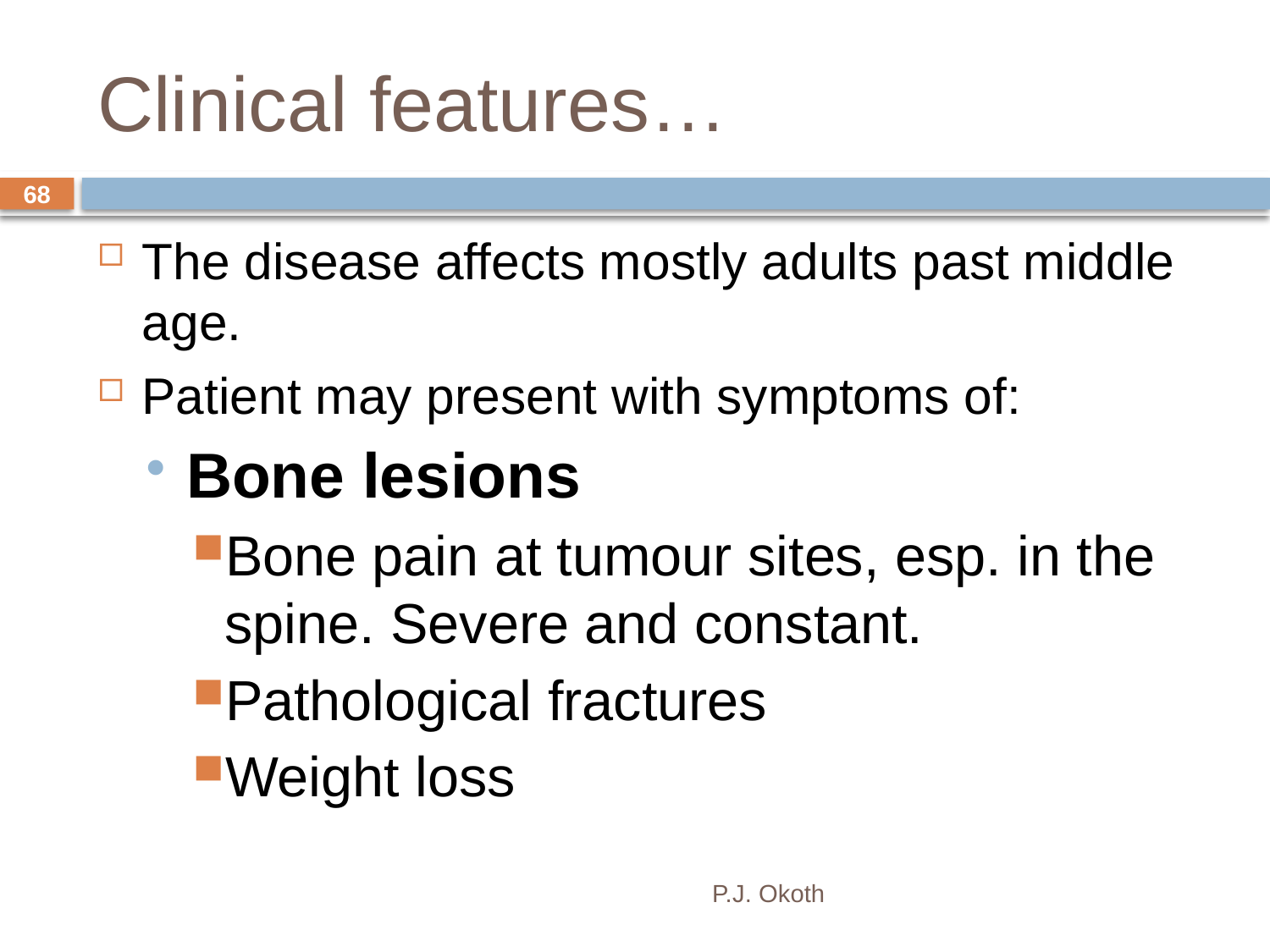

# Clinical features…
68
The disease affects mostly adults past middle age.
Patient may present with symptoms of:
Bone lesions
Bone pain at tumour sites, esp. in the spine. Severe and constant.
Pathological fractures
Weight loss
P.J. Okoth